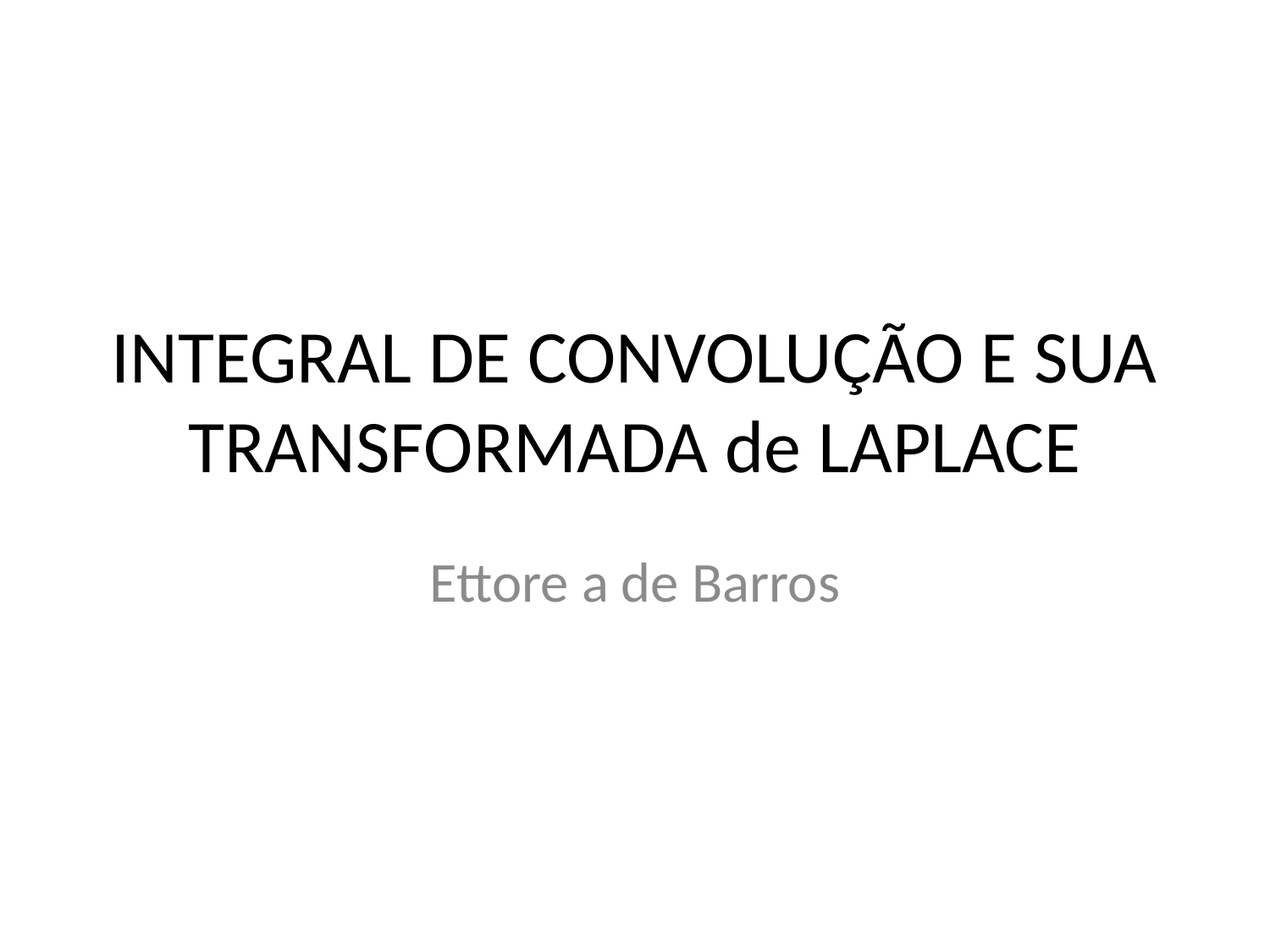

# INTEGRAL DE CONVOLUÇÃO E SUA TRANSFORMADA de LAPLACE
Ettore a de Barros